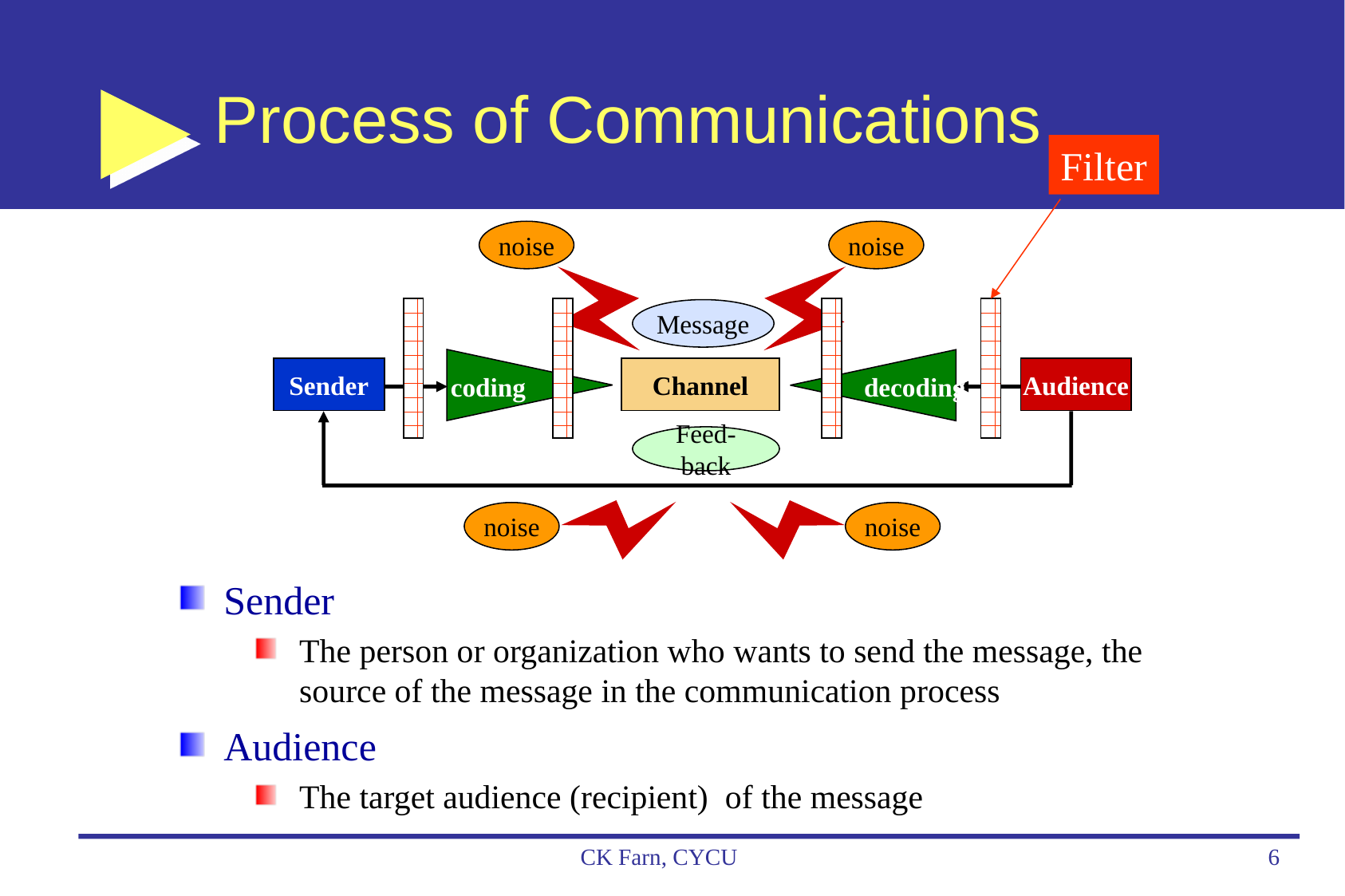

# Process of Communications
Filter

noise
noise

noise
noise
Message

coding

decoding

Sender
Channel
Audience

Feed-back
Sender
The person or organization who wants to send the message, the source of the message in the communication process
Audience
The target audience (recipient)  of the message
CK Farn, CYCU
6